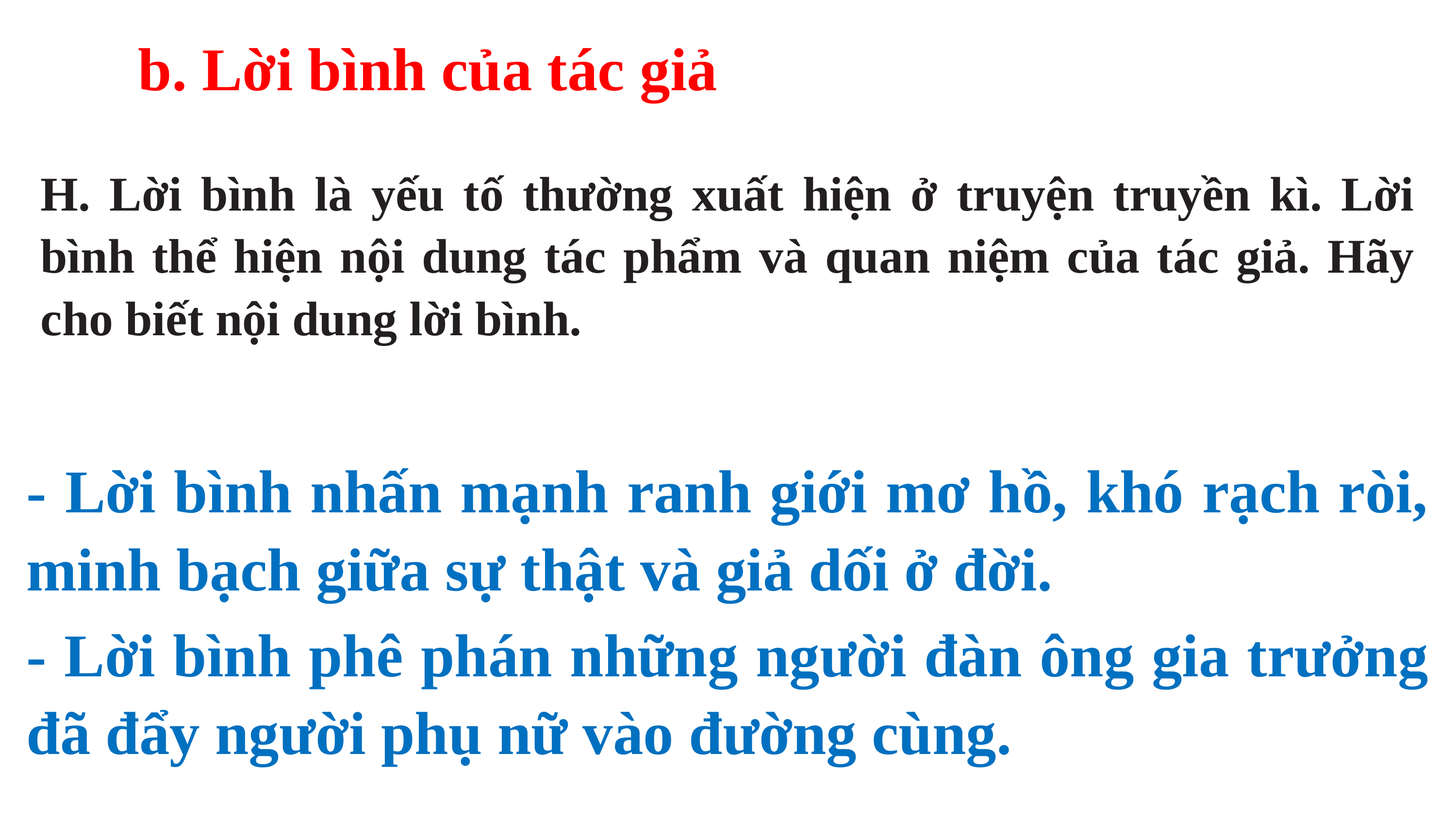

b. Lời bình của tác giả
H. Lời bình là yếu tố thường xuất hiện ở truyện truyền kì. Lời bình thể hiện nội dung tác phẩm và quan niệm của tác giả. Hãy cho biết nội dung lời bình.
- Lời bình nhấn mạnh ranh giới mơ hồ, khó rạch ròi, minh bạch giữa sự thật và giả dối ở đời.
- Lời bình phê phán những người đàn ông gia trưởng đã đẩy người phụ nữ vào đường cùng.